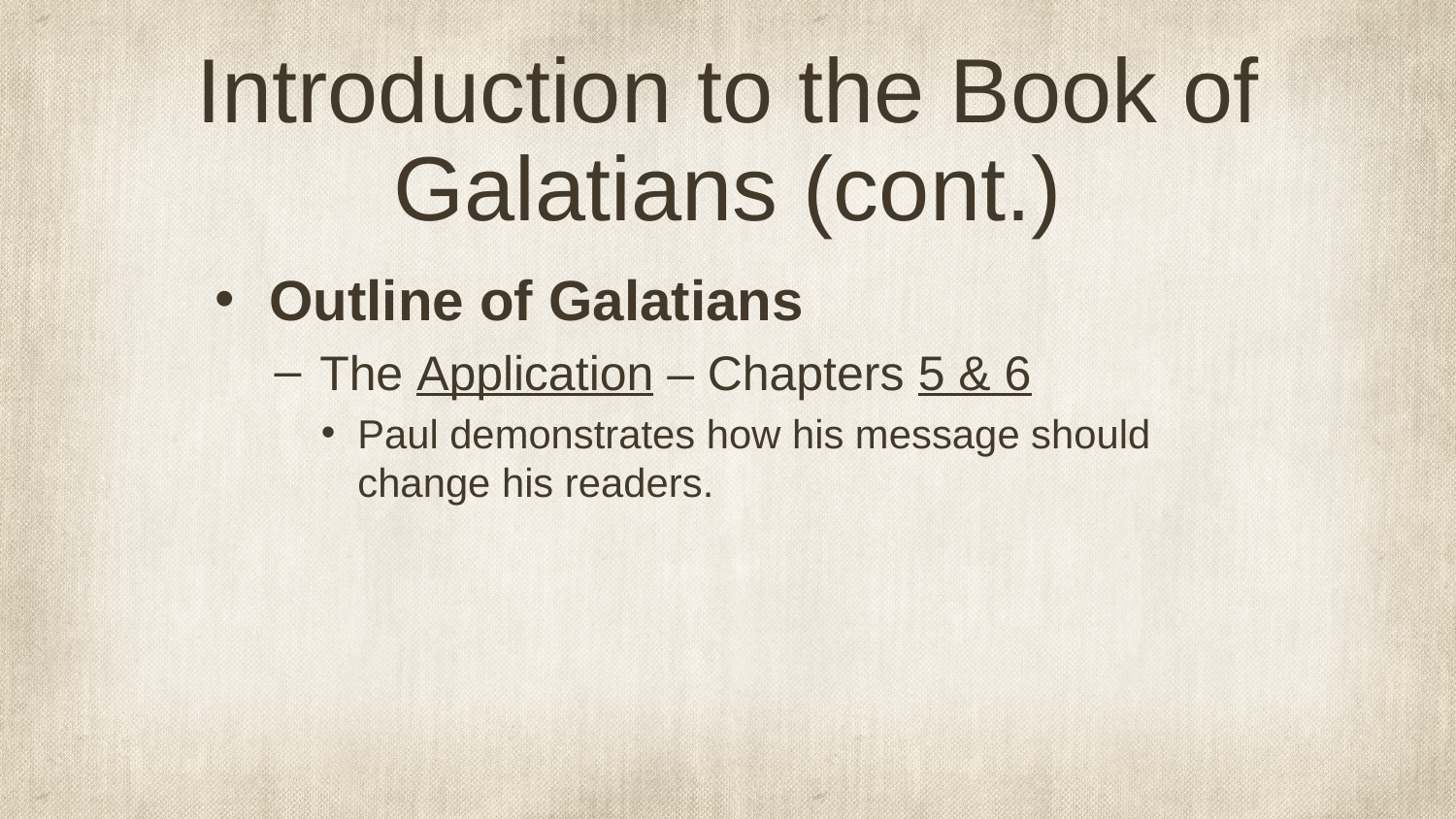

# Introduction to the Book of Galatians (cont.)
Outline of Galatians
The Application – Chapters 5 & 6
Paul demonstrates how his message should change his readers.